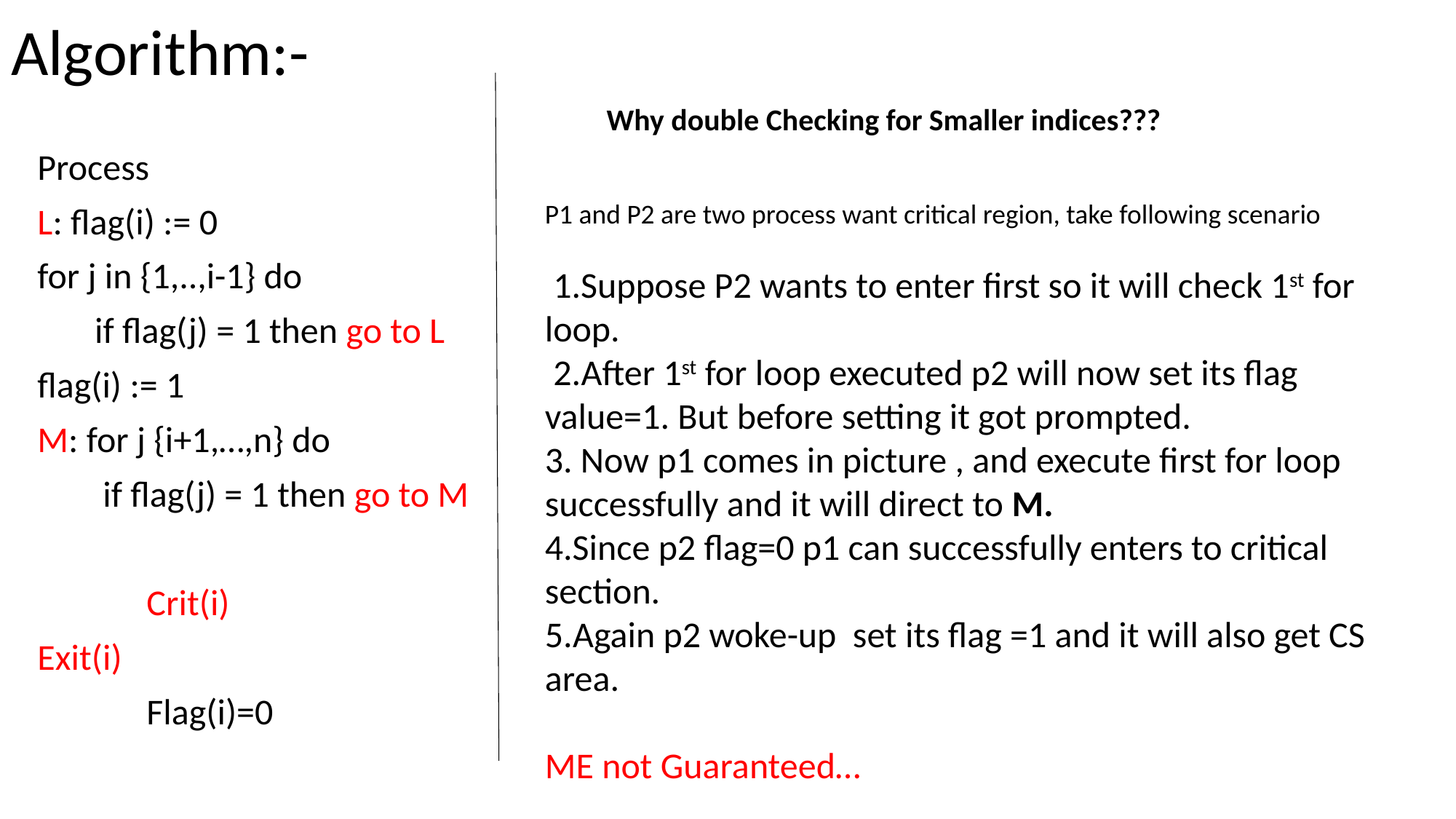

# Algorithm:-
Why double Checking for Smaller indices???

Process
L: flag(i) := 0
for j in {1,..,i-1} do
       if flag(j) = 1 then go to L
flag(i) := 1
M: for j {i+1,…,n} do
        if flag(j) = 1 then go to M

	Crit(i)
Exit(i)
	Flag(i)=0

P1 and P2 are two process want critical region, take following scenario

 1.Suppose P2 wants to enter first so it will check 1st for loop.
 2.After 1st for loop executed p2 will now set its flag value=1. But before setting it got prompted.
3. Now p1 comes in picture , and execute first for loop successfully and it will direct to M.
4.Since p2 flag=0 p1 can successfully enters to critical section.
5.Again p2 woke-up  set its flag =1 and it will also get CS area.

ME not Guaranteed…